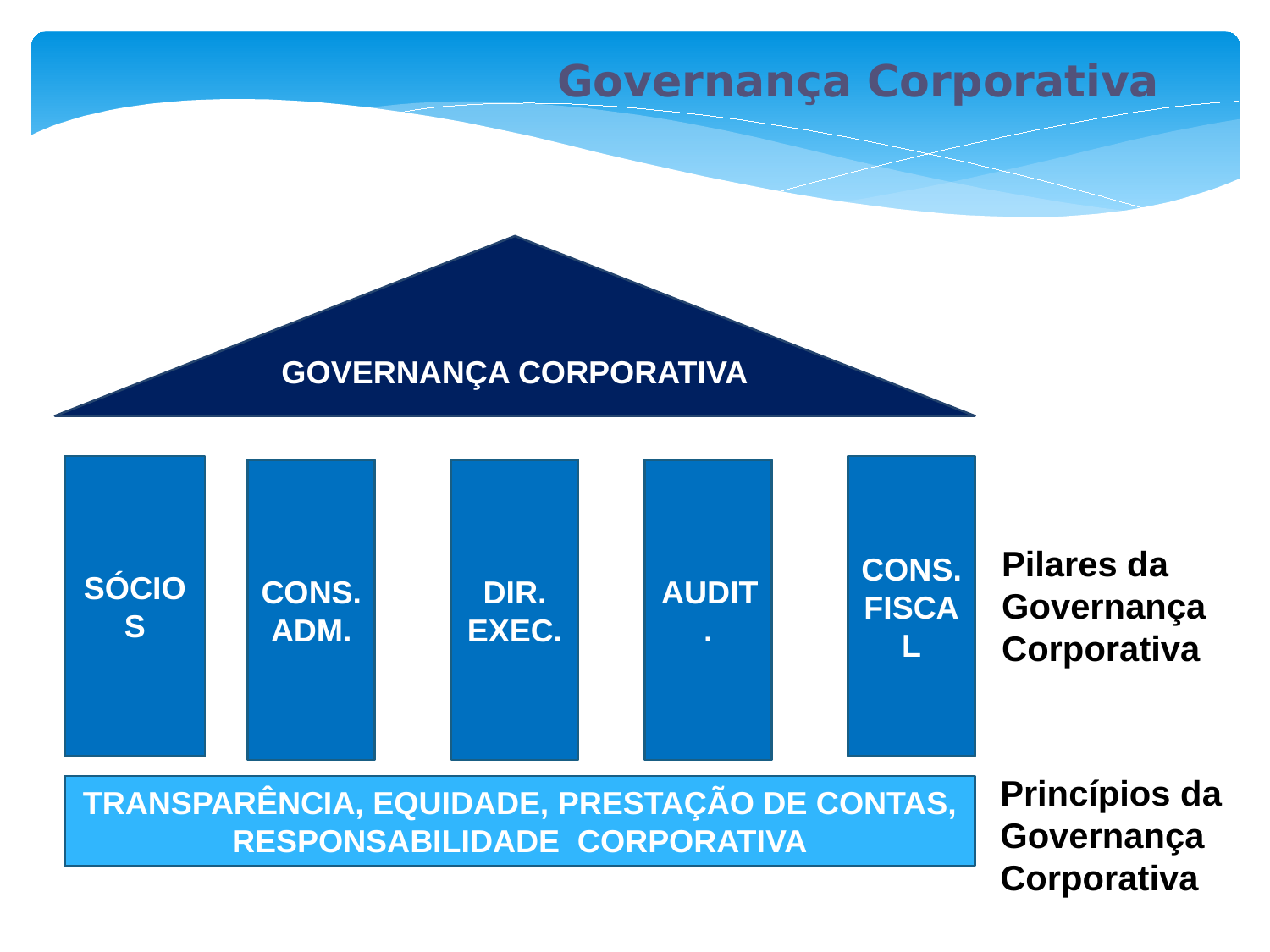

Governança Corporativa
GOVERNANÇA CORPORATIVA
SÓCIOS
CONS.
FISCAL
CONS.
ADM.
DIR.
EXEC.
AUDIT.
Pilares da
Governança
Corporativa
Princípios da
Governança
Corporativa
TRANSPARÊNCIA, EQUIDADE, PRESTAÇÃO DE CONTAS,
RESPONSABILIDADE  CORPORATIVA